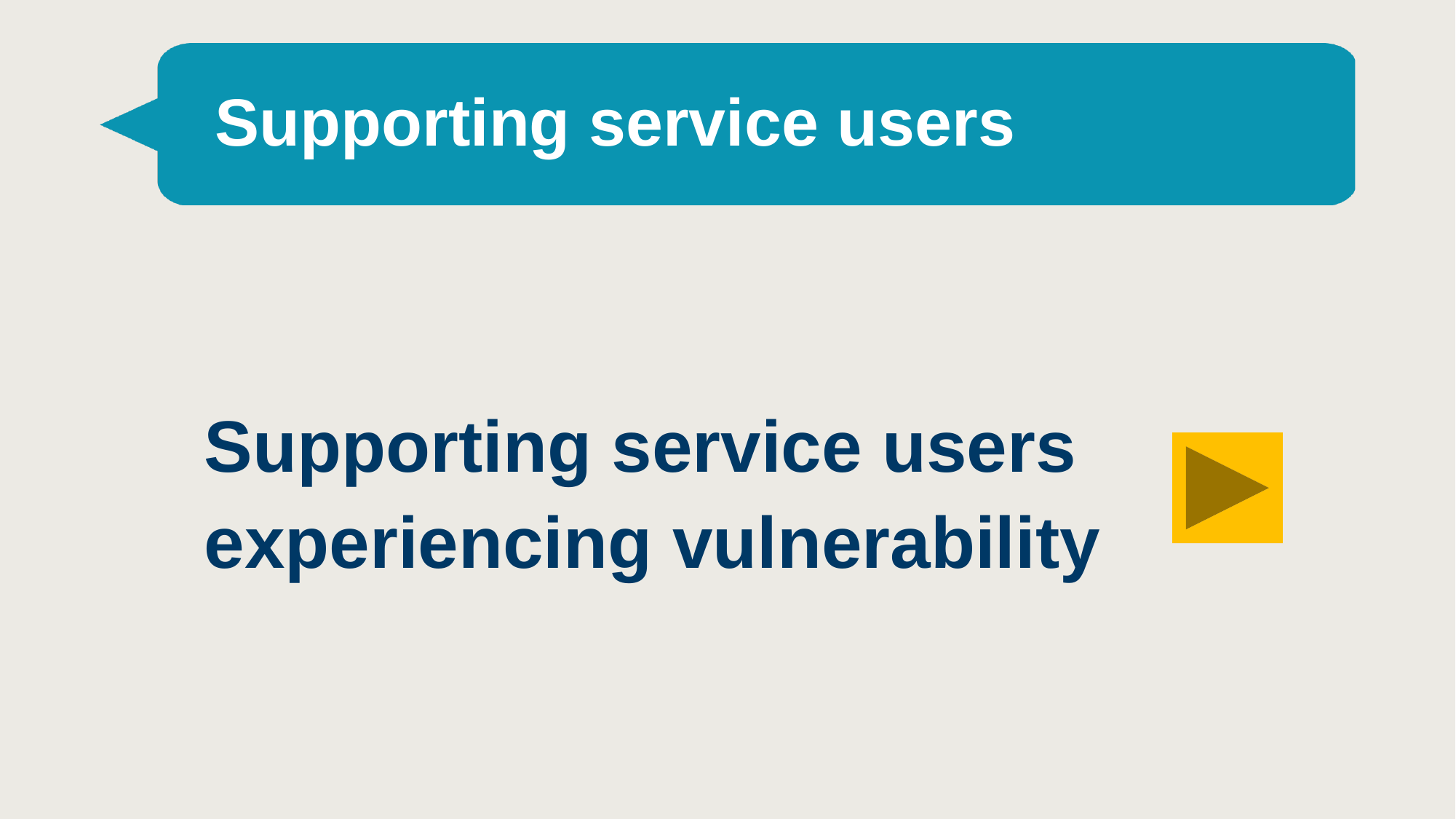

# Supporting service users
Supporting service users experiencing vulnerability